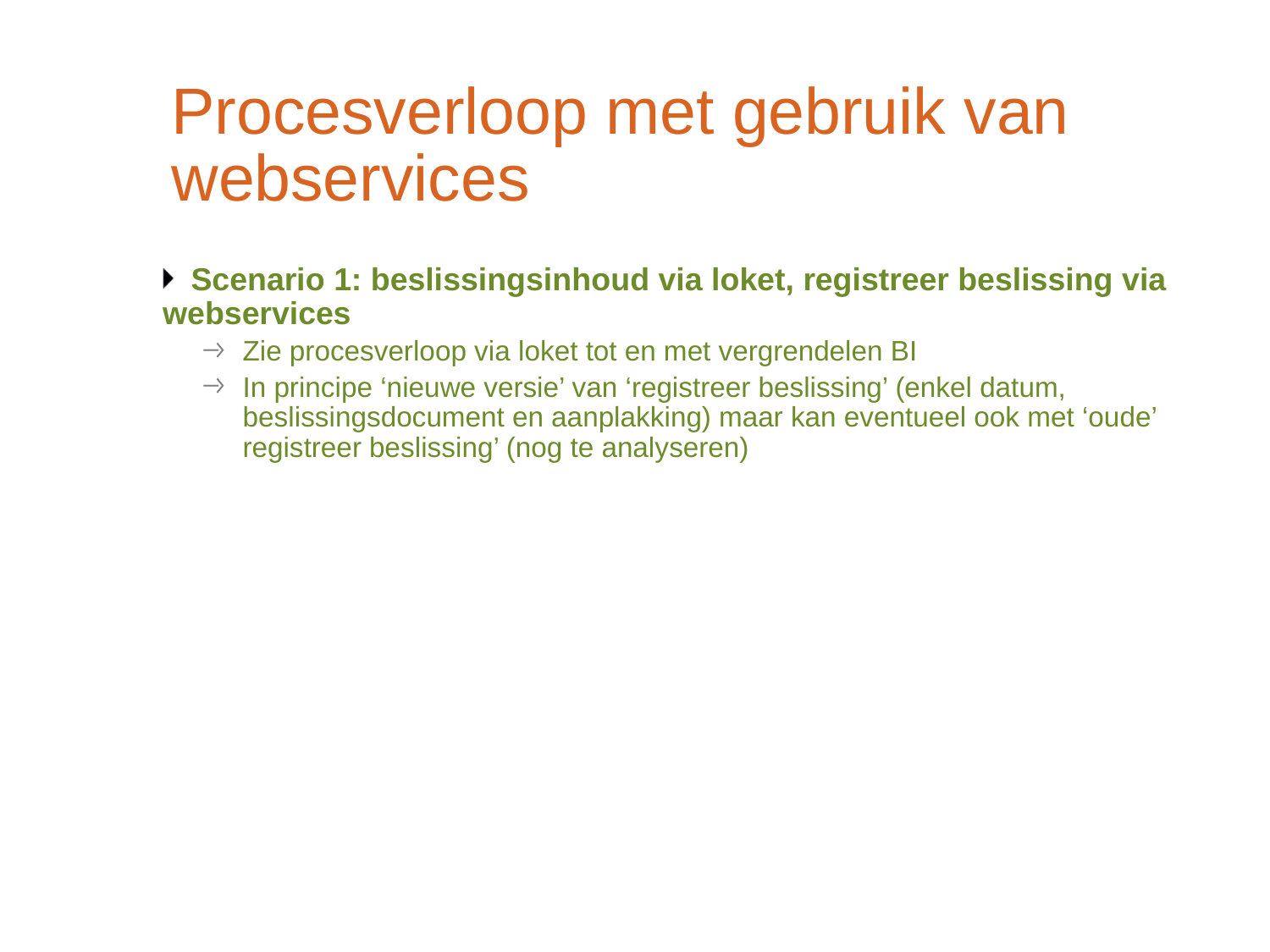

# Procesverloop met gebruik van webservices

Scenario 1: beslissingsinhoud via loket, registreer beslissing via webservices
Zie procesverloop via loket tot en met vergrendelen BI
In principe ‘nieuwe versie’ van ‘registreer beslissing’ (enkel datum, beslissingsdocument en aanplakking) maar kan eventueel ook met ‘oude’ registreer beslissing’ (nog te analyseren)